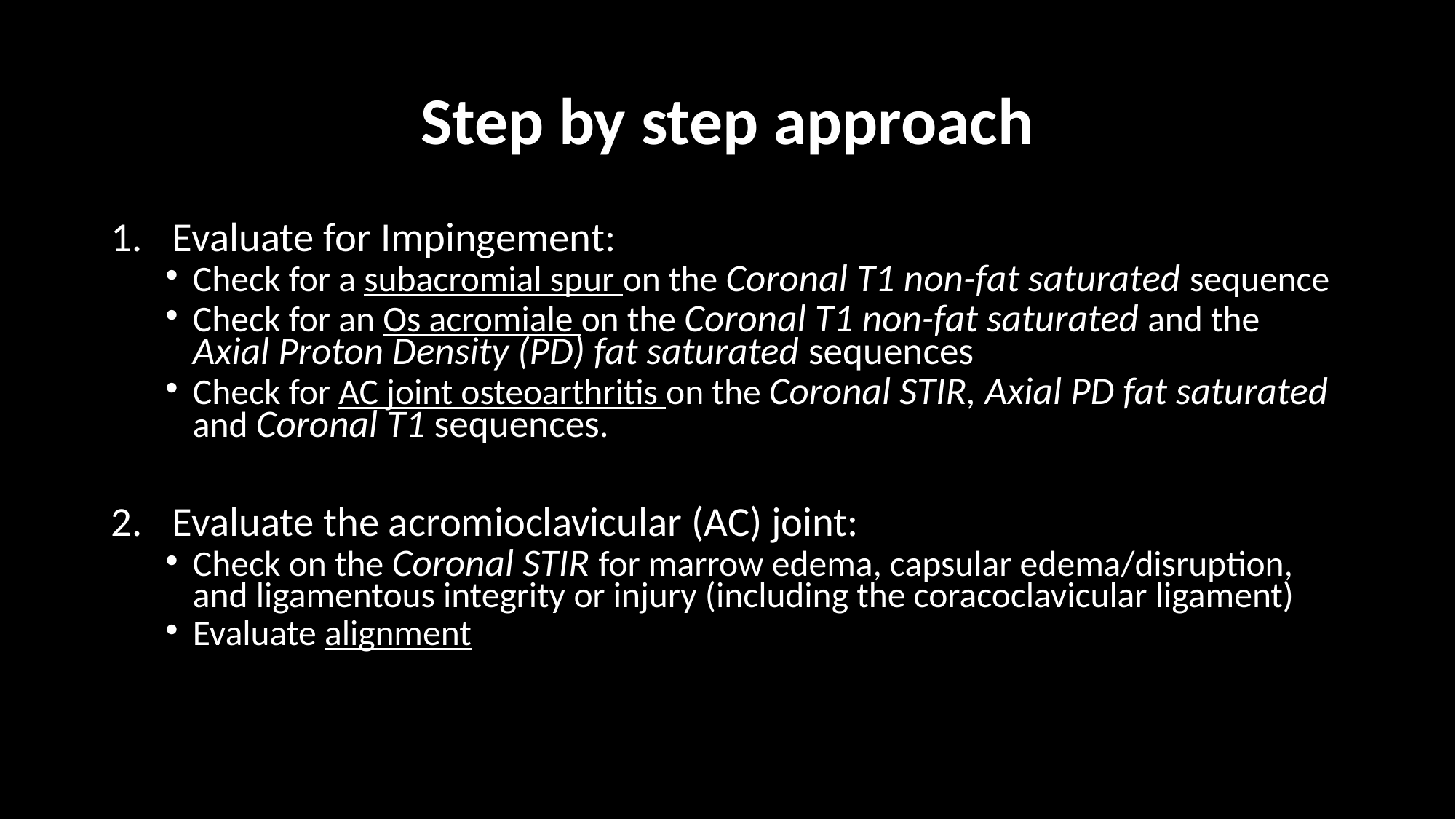

# Step by step approach
Evaluate for Impingement:
Check for a subacromial spur on the Coronal T1 non-fat saturated sequence
Check for an Os acromiale on the Coronal T1 non-fat saturated and the Axial Proton Density (PD) fat saturated sequences
Check for AC joint osteoarthritis on the Coronal STIR, Axial PD fat saturated and Coronal T1 sequences.

Evaluate the acromioclavicular (AC) joint:
Check on the Coronal STIR for marrow edema, capsular edema/disruption, and ligamentous integrity or injury (including the coracoclavicular ligament)
Evaluate alignment